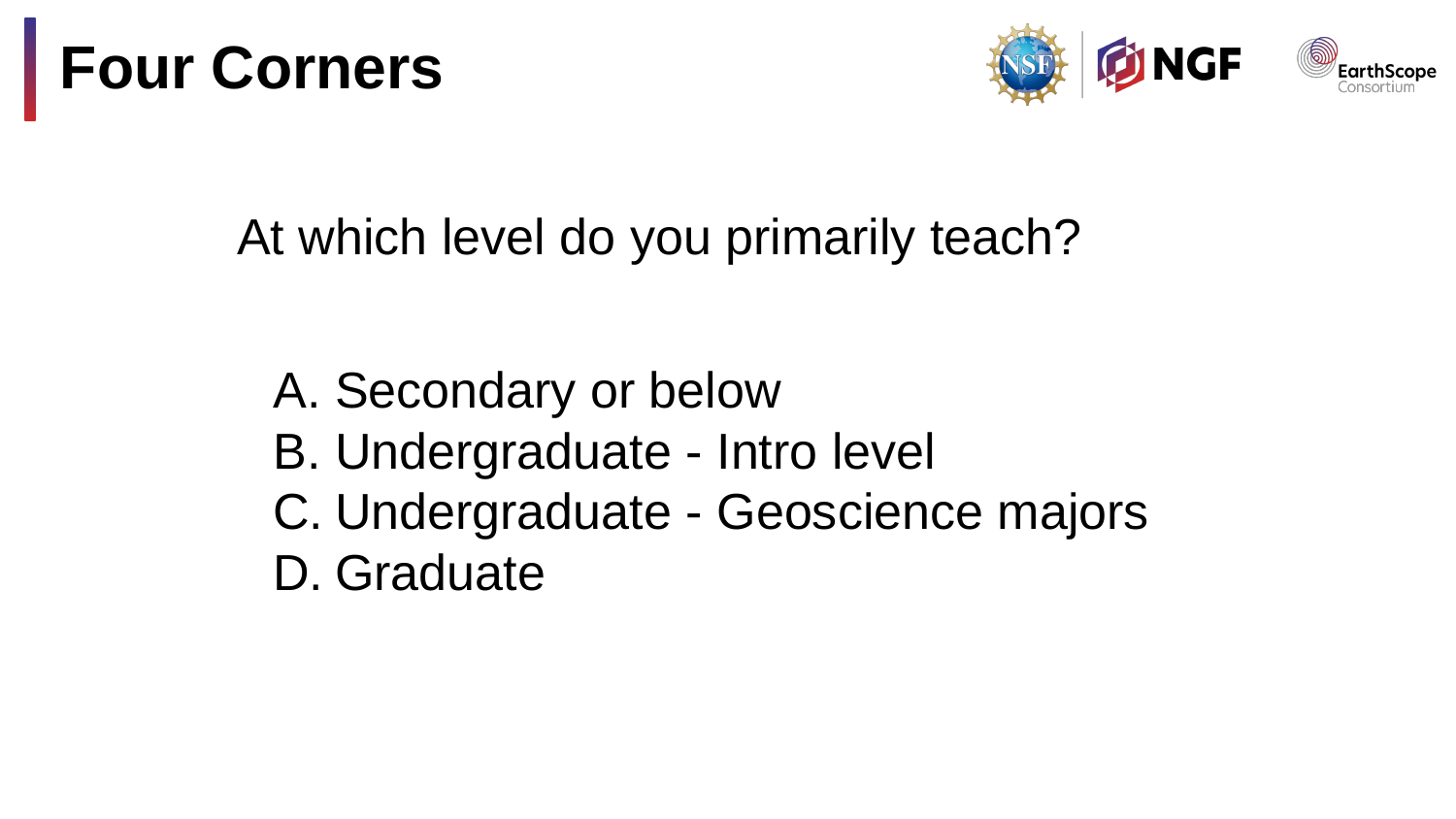

# Four Corners
At which level do you primarily teach?

Secondary or below
Undergraduate - Intro level
Undergraduate - Geoscience majors
Graduate